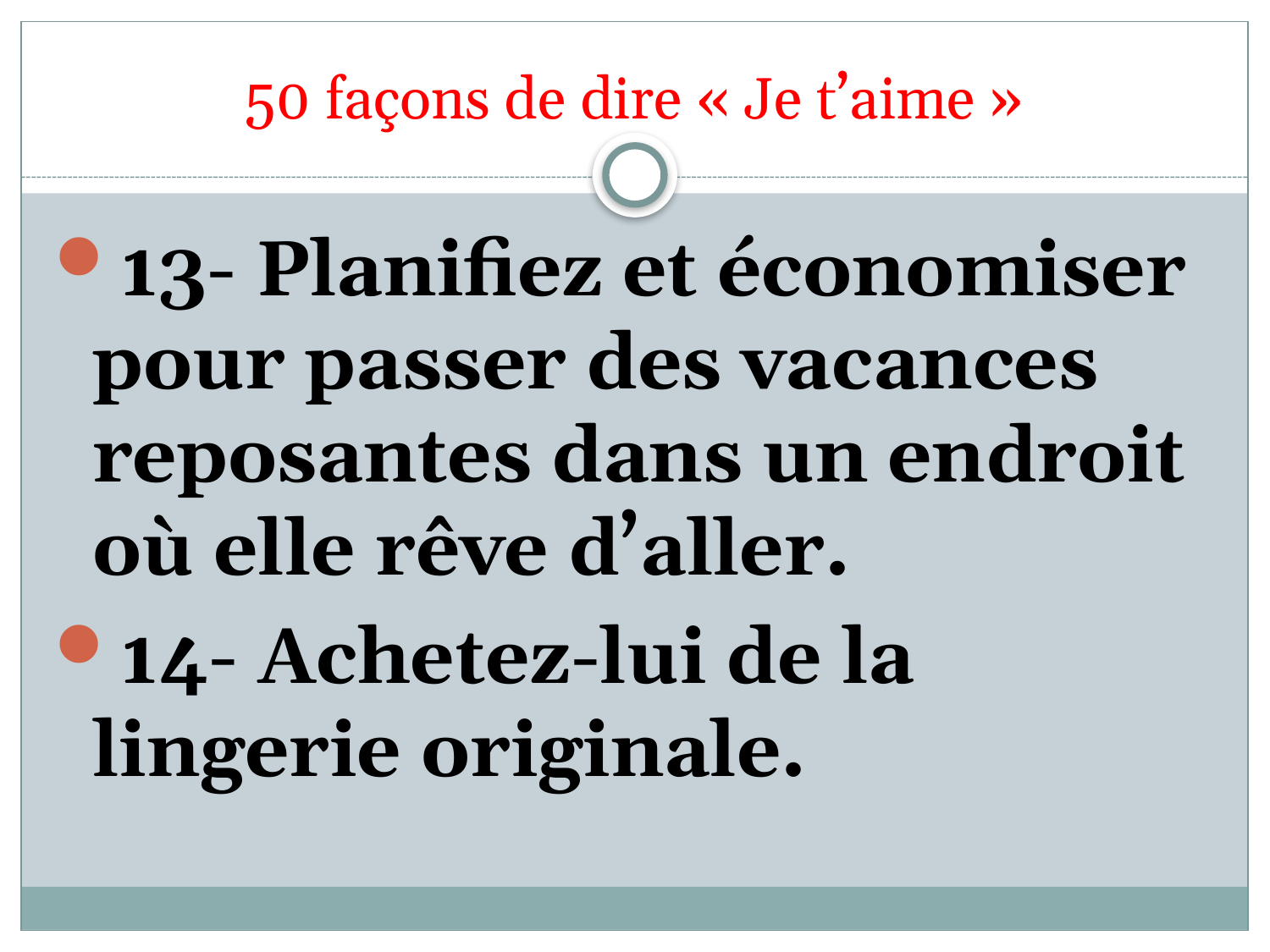

# 50 façons de dire « Je t’aime »
13- Planifiez et économiser pour passer des vacances reposantes dans un endroit où elle rêve d’aller.
14- Achetez-lui de la lingerie originale.